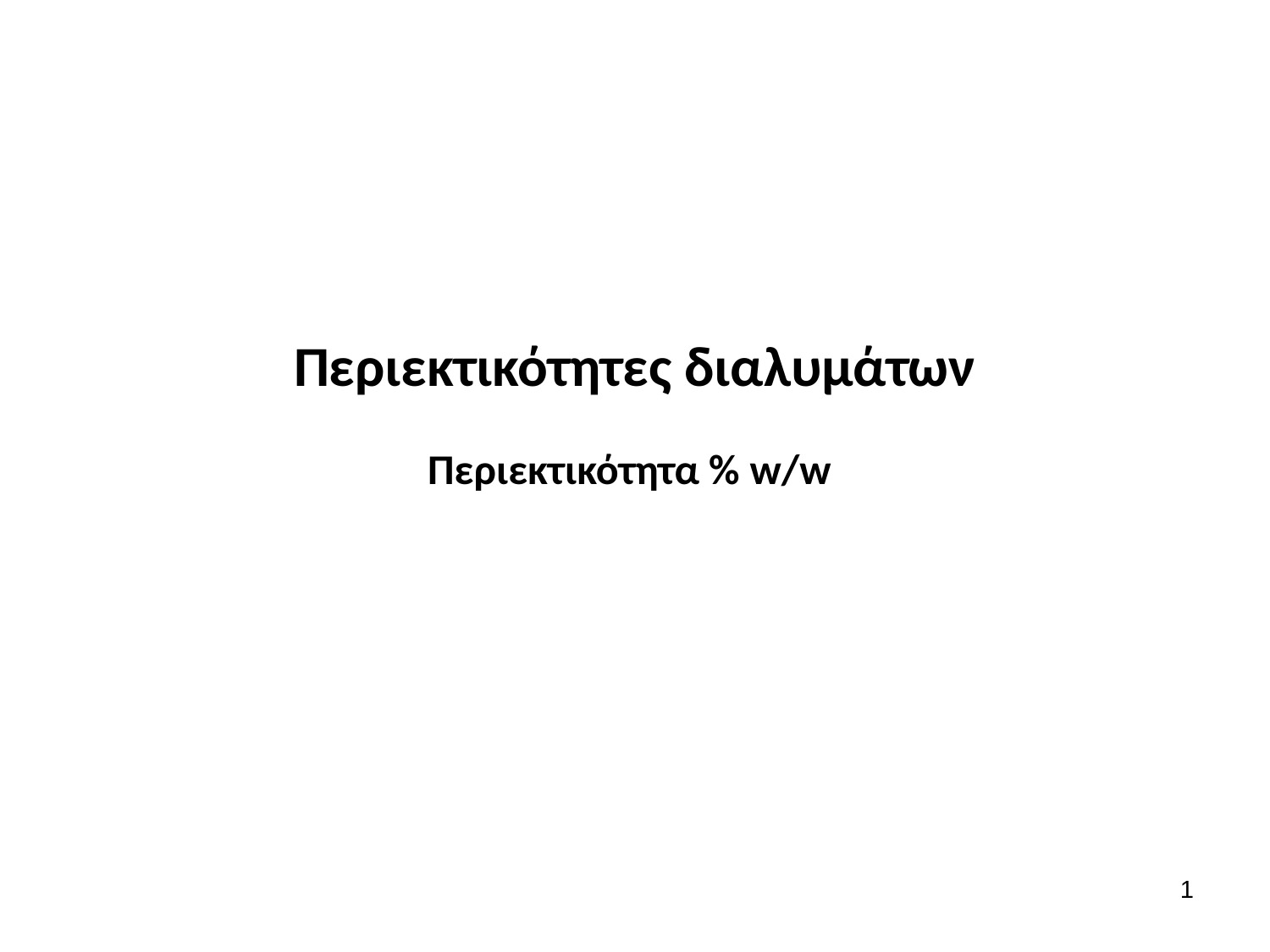

# Περιεκτικότητες διαλυμάτων
Περιεκτικότητα % w/w
1